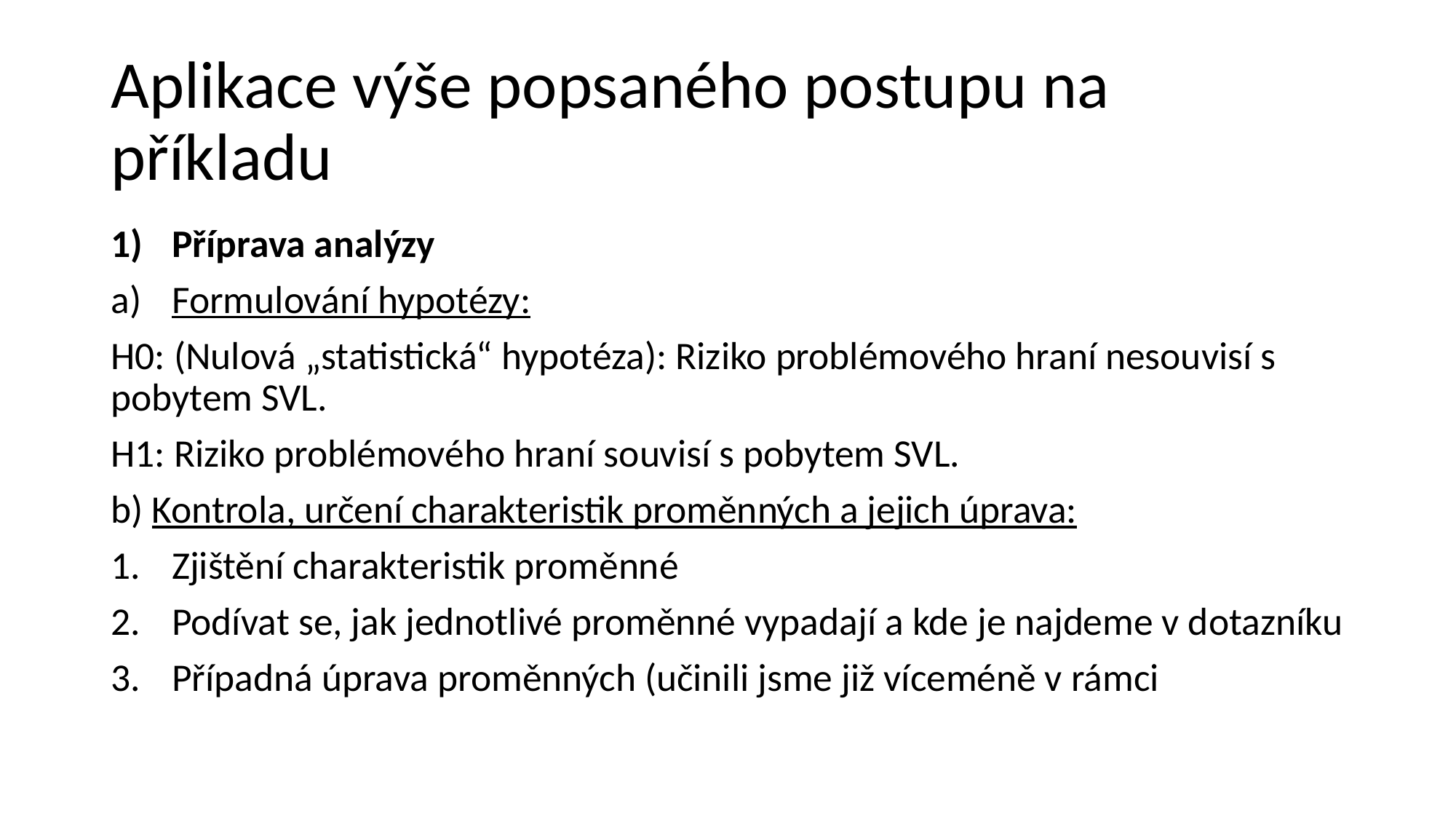

# Aplikace výše popsaného postupu na příkladu
Příprava analýzy
Formulování hypotézy:
H0: (Nulová „statistická“ hypotéza): Riziko problémového hraní nesouvisí s pobytem SVL.
H1: Riziko problémového hraní souvisí s pobytem SVL.
b) Kontrola, určení charakteristik proměnných a jejich úprava:
Zjištění charakteristik proměnné
Podívat se, jak jednotlivé proměnné vypadají a kde je najdeme v dotazníku
Případná úprava proměnných (učinili jsme již víceméně v rámci